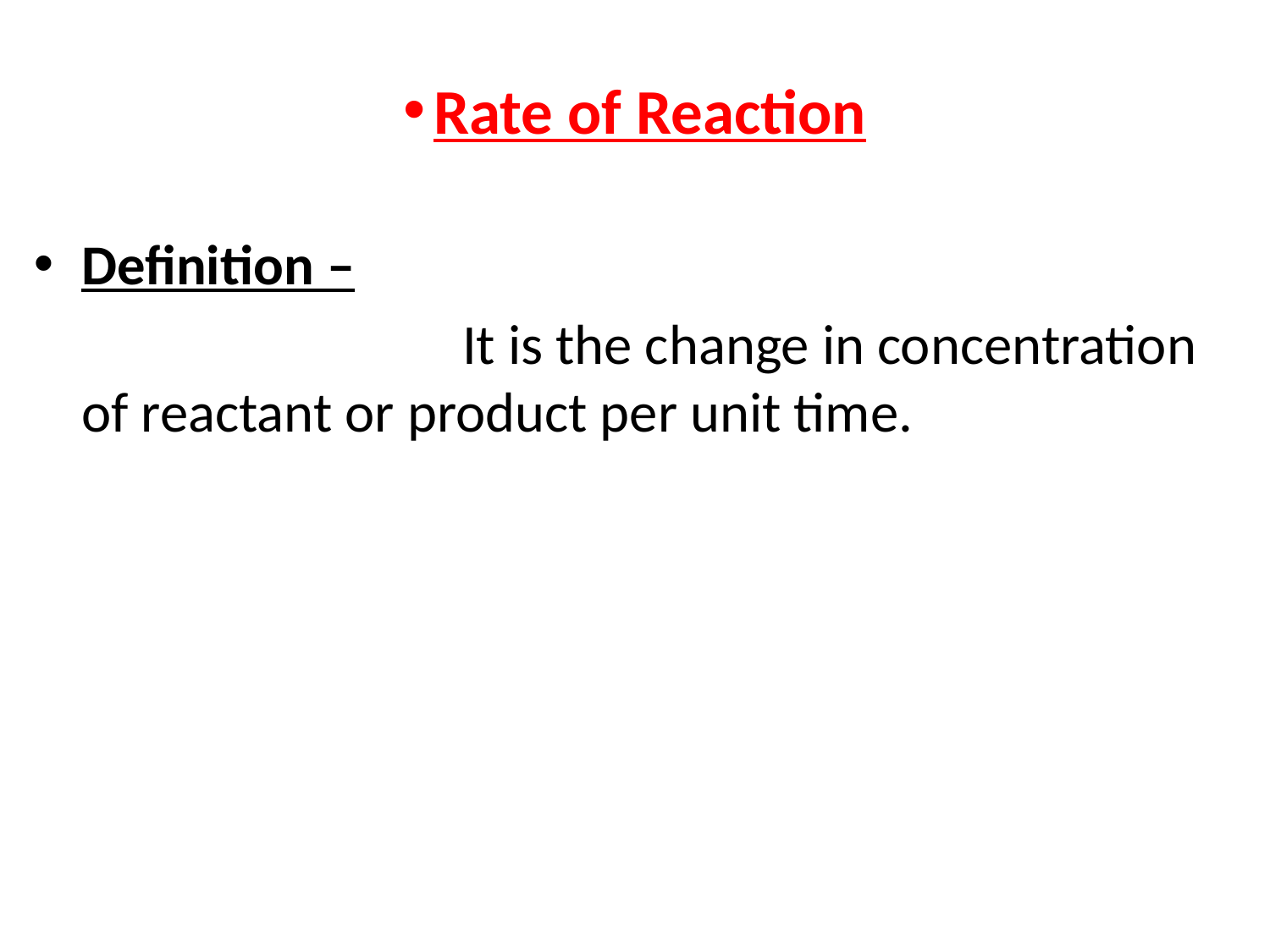

# Rate of Reaction
Definition –
				It is the change in concentration of reactant or product per unit time.